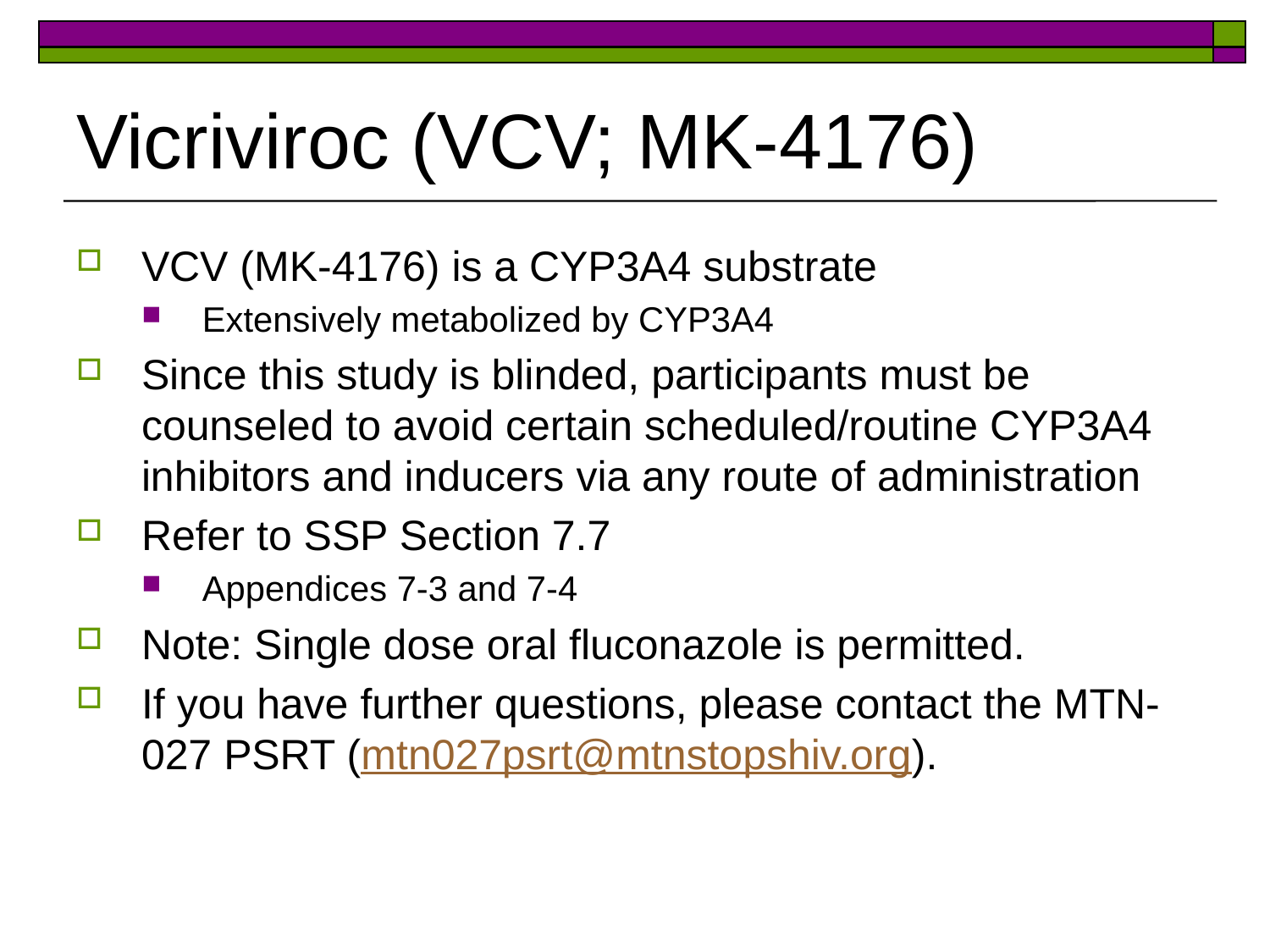

# Vicriviroc (VCV; MK-4176)
VCV (MK-4176) is a CYP3A4 substrate
Extensively metabolized by CYP3A4
Since this study is blinded, participants must be counseled to avoid certain scheduled/routine CYP3A4 inhibitors and inducers via any route of administration
Refer to SSP Section 7.7
Appendices 7-3 and 7-4
Note: Single dose oral fluconazole is permitted.
If you have further questions, please contact the MTN-027 PSRT (mtn027psrt@mtnstopshiv.org).